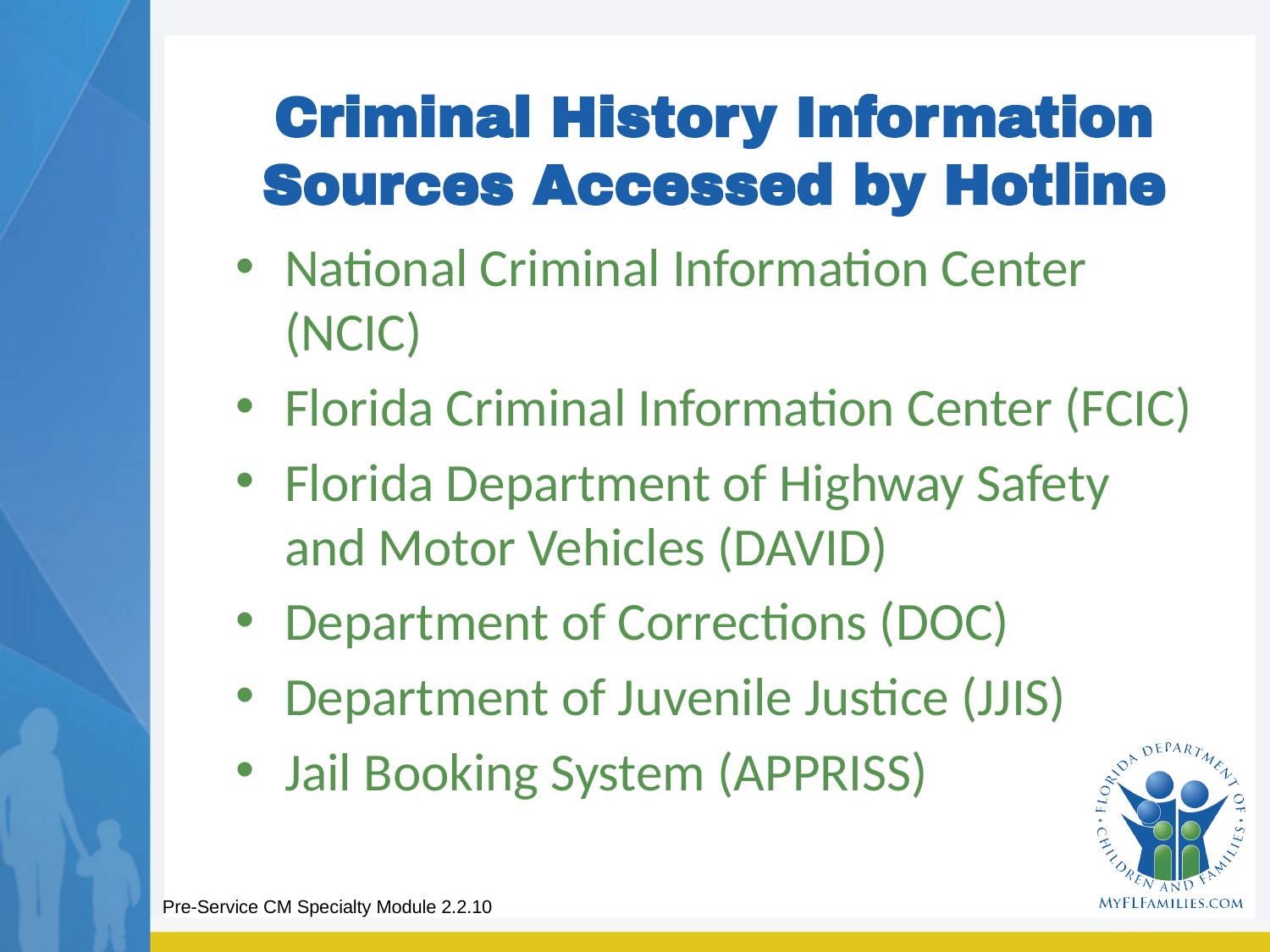

# Criminal History Information Sources Accessed by Hotline
National Criminal Information Center (NCIC)
Florida Criminal Information Center (FCIC)
Florida Department of Highway Safety and Motor Vehicles (DAVID)
Department of Corrections (DOC)
Department of Juvenile Justice (JJIS)
Jail Booking System (APPRISS)
Pre-Service CM Specialty Module 2.2.10